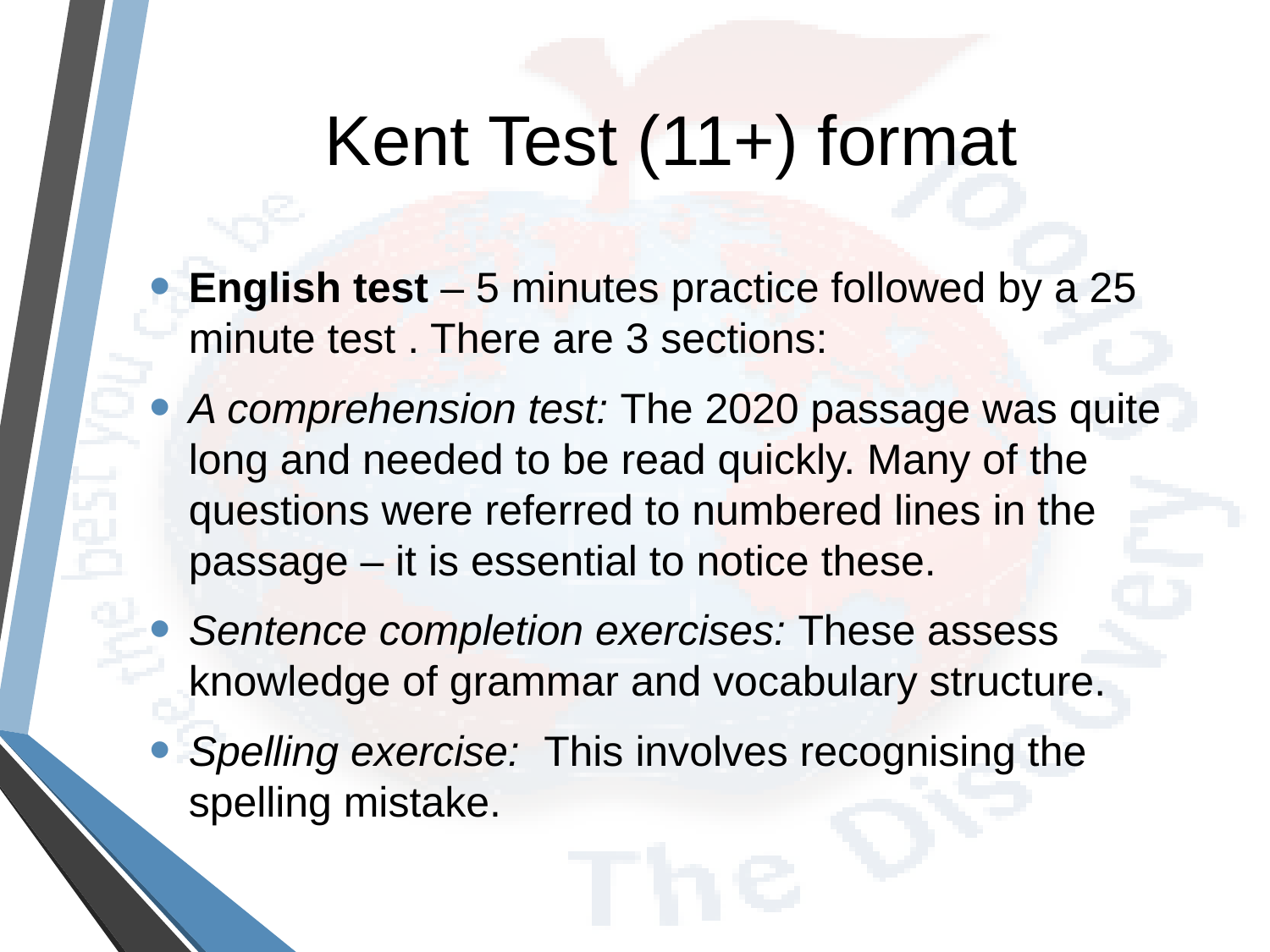

# Kent Test (11+) format
English test – 5 minutes practice followed by a 25 minute test . There are 3 sections:
A comprehension test: The 2020 passage was quite long and needed to be read quickly. Many of the questions were referred to numbered lines in the passage – it is essential to notice these.
Sentence completion exercises: These assess knowledge of grammar and vocabulary structure.
Spelling exercise:  This involves recognising the spelling mistake.